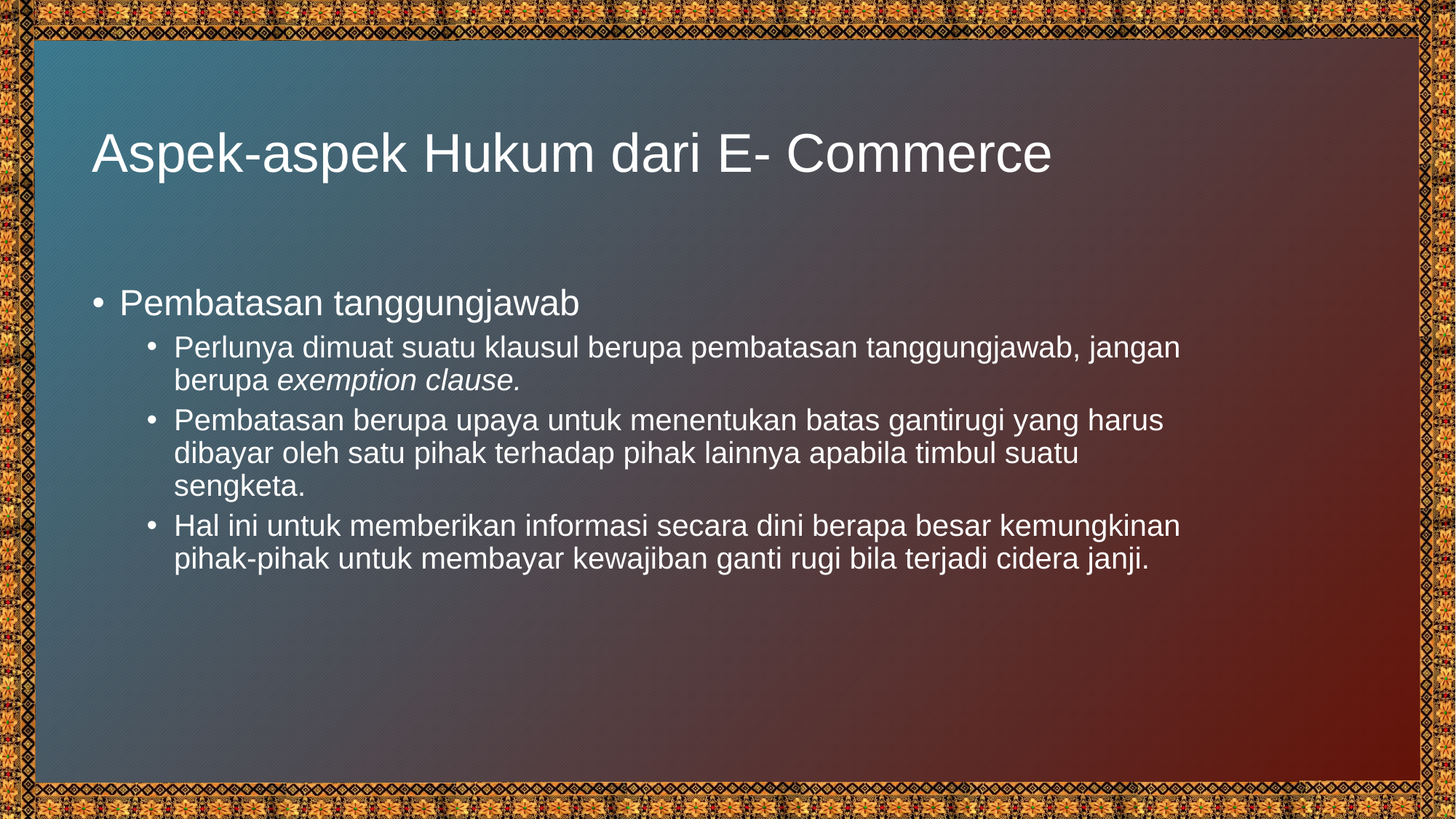

15
# Aspek-aspek Hukum dari E- Commerce
Pembatasan tanggungjawab
Perlunya dimuat suatu klausul berupa pembatasan tanggungjawab, jangan berupa exemption clause.
Pembatasan berupa upaya untuk menentukan batas gantirugi yang harus dibayar oleh satu pihak terhadap pihak lainnya apabila timbul suatu sengketa.
Hal ini untuk memberikan informasi secara dini berapa besar kemungkinan pihak-pihak untuk membayar kewajiban ganti rugi bila terjadi cidera janji.